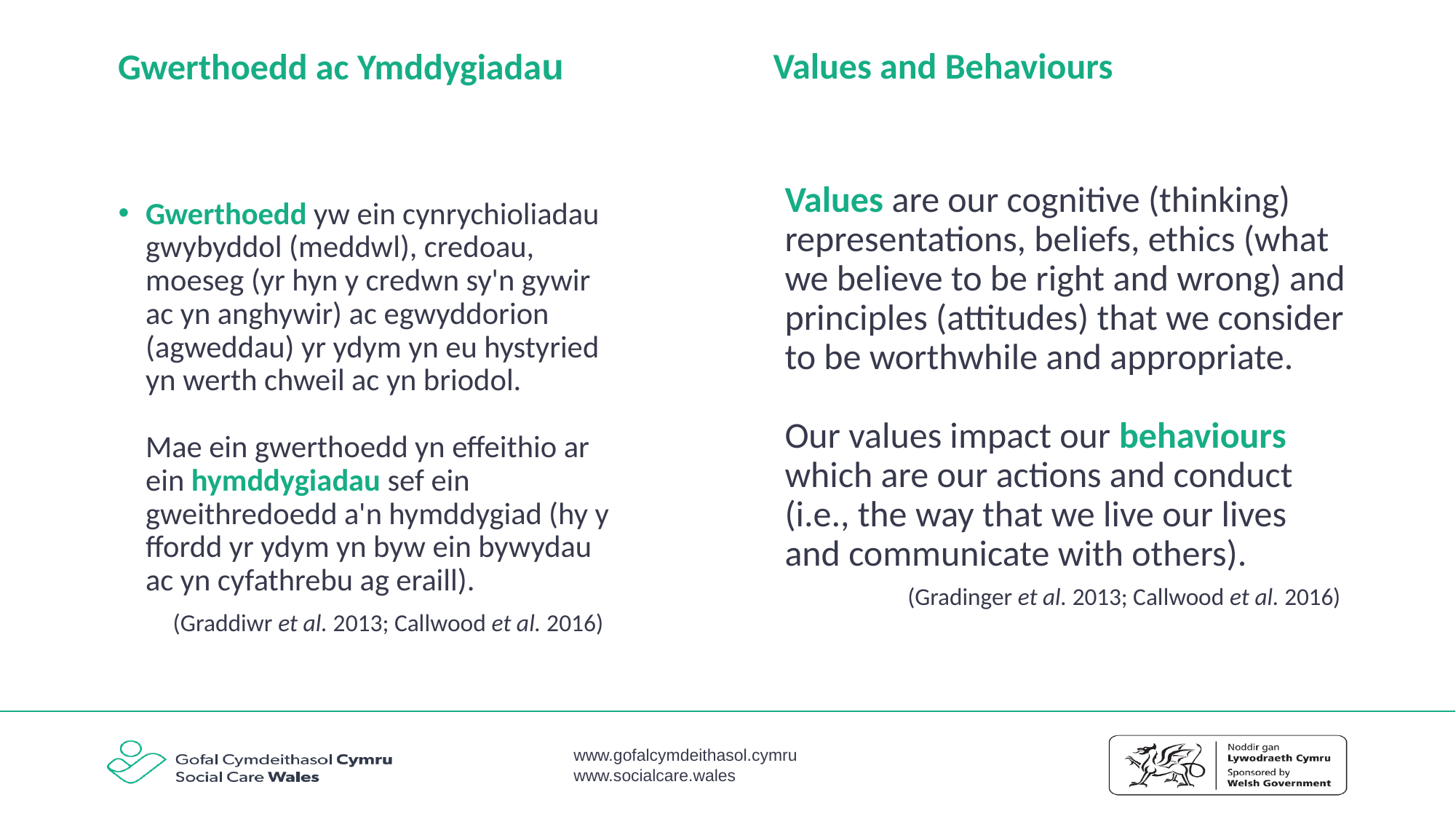

Values and Behaviours
# Gwerthoedd ac Ymddygiadau
Values are our cognitive (thinking) representations, beliefs, ethics (what we believe to be right and wrong) and principles (attitudes) that we consider to be worthwhile and appropriate.
Our values impact our behaviours which are our actions and conduct (i.e., the way that we live our lives and communicate with others).
               (Gradinger et al. 2013; Callwood et al. 2016)
Gwerthoedd yw ein cynrychioliadau gwybyddol (meddwl), credoau, moeseg (yr hyn y credwn sy'n gywir ac yn anghywir) ac egwyddorion (agweddau) yr ydym yn eu hystyried yn werth chweil ac yn briodol.
Mae ein gwerthoedd yn effeithio ar ein hymddygiadau sef ein gweithredoedd a'n hymddygiad (hy y ffordd yr ydym yn byw ein bywydau ac yn cyfathrebu ag eraill).
          (Graddiwr et al. 2013; Callwood et al. 2016)